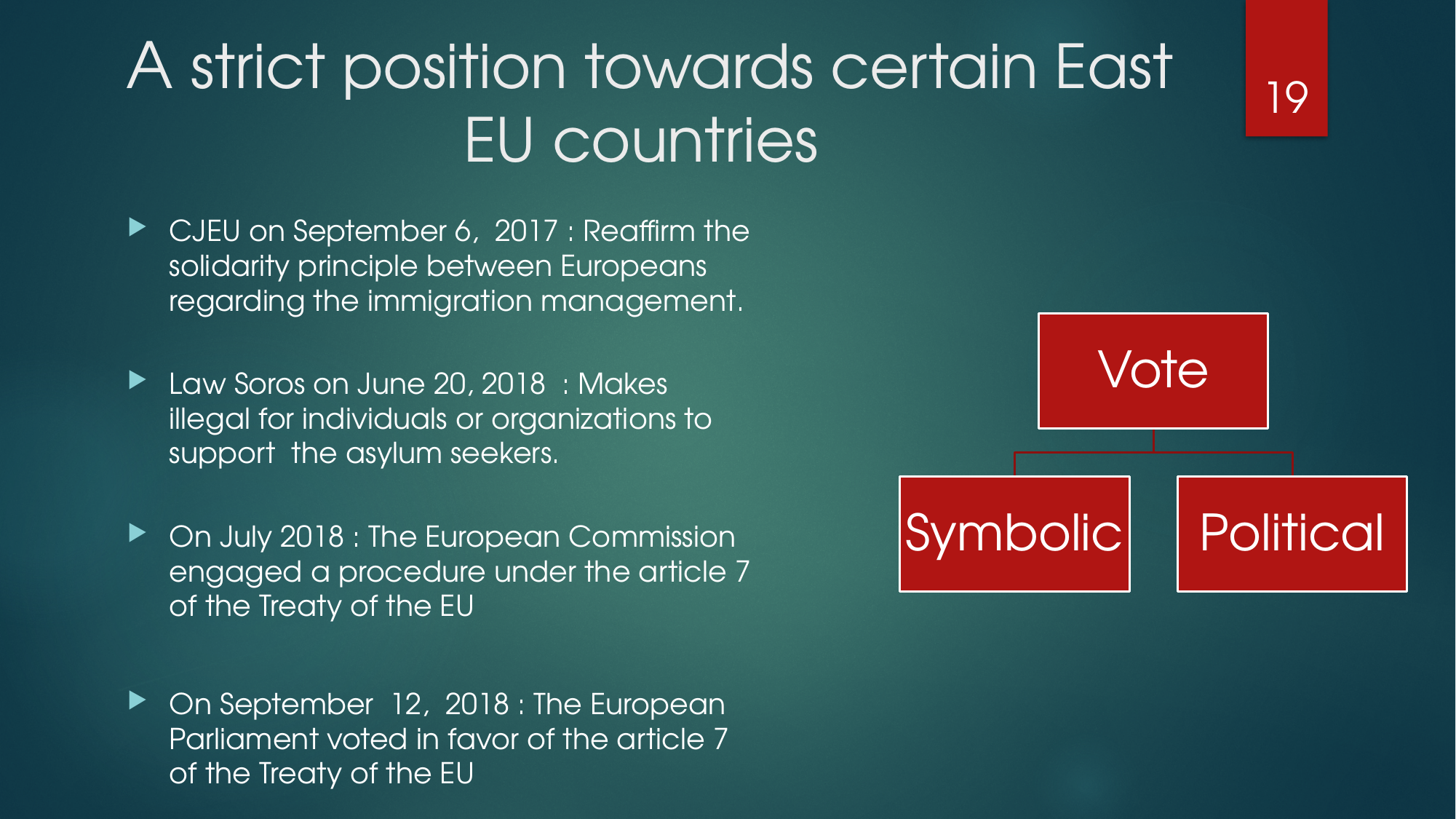

# A strict position towards certain East EU countries
19
CJEU on September 6,  2017 : Reaffirm the solidarity principle between Europeans regarding the immigration management.
Law Soros on June 20, 2018  : Makes illegal for individuals or organizations to support  the asylum seekers.
On July 2018 : The European Commission engaged a procedure under the article 7 of the Treaty of the EU

On September  12,  2018 : The European Parliament voted in favor of the article 7 of the Treaty of the EU

Vote
Symbolic
Political